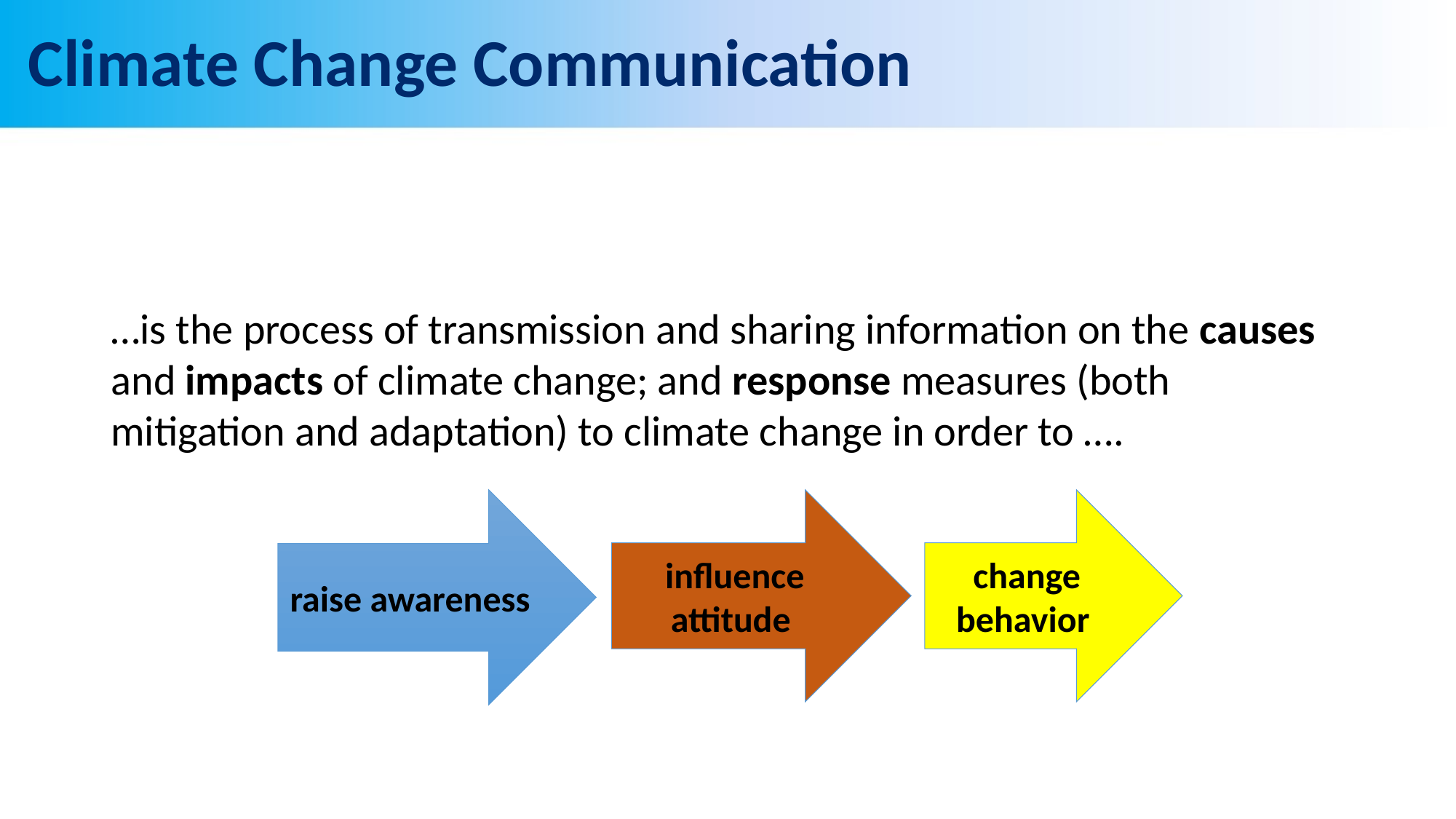

# Climate Change Communication

…is the process of transmission and sharing information on the causes and impacts of climate change; and response measures (both mitigation and adaptation) to climate change in order to ….
influence attitude
raise awareness
change behavior